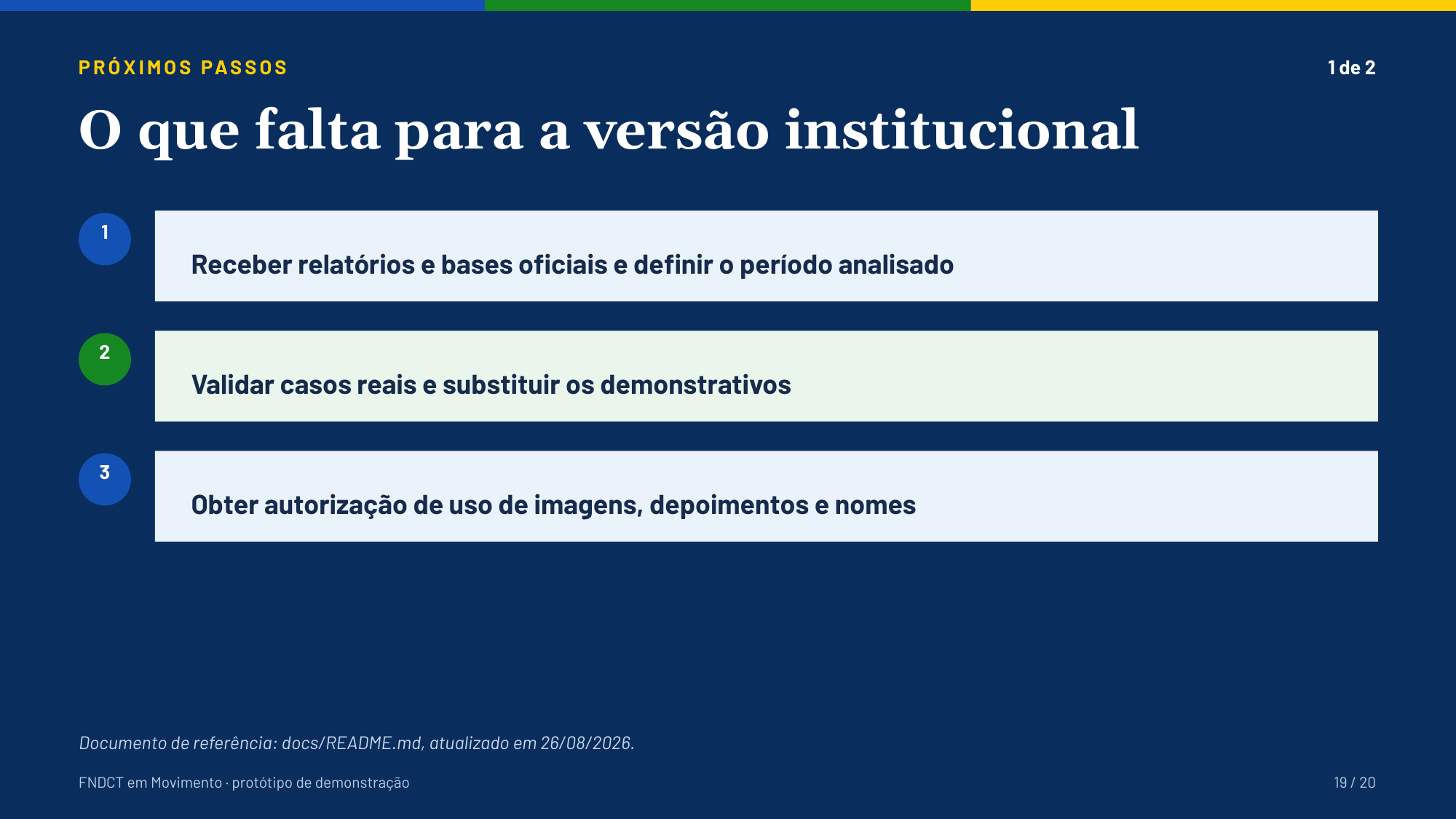

PRÓXIMOS PASSOS
1 de 2
O que falta para a versão institucional

1
Receber relatórios e bases oficiais e definir o período analisado

2
Validar casos reais e substituir os demonstrativos

3
Obter autorização de uso de imagens, depoimentos e nomes
Documento de referência: docs/README.md, atualizado em 26/08/2026.
FNDCT em Movimento · protótipo de demonstração
19 / 20